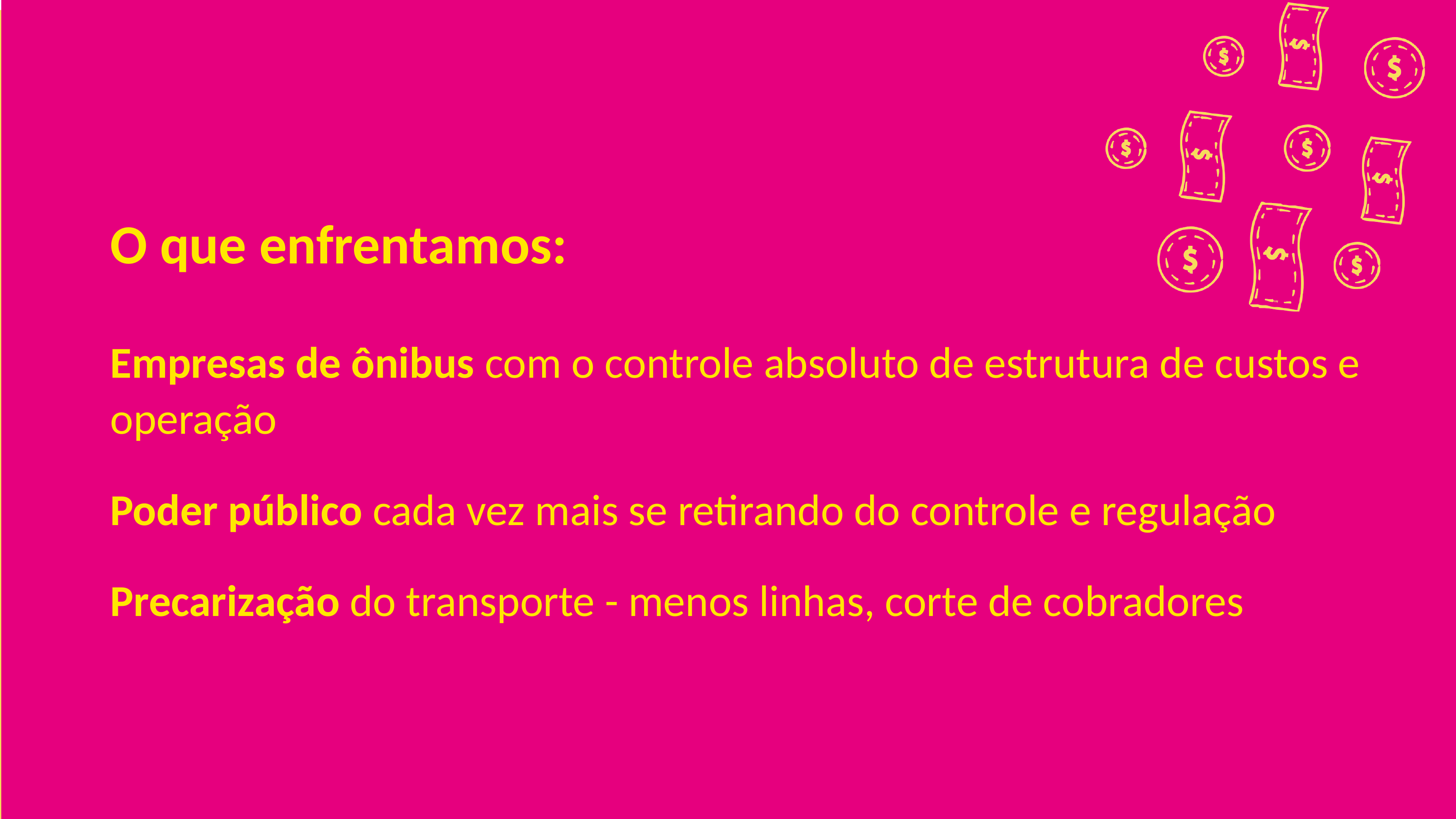

# O que enfrentamos:

Empresas de ônibus com o controle absoluto de estrutura de custos e operação
Poder público cada vez mais se retirando do controle e regulação

Precarização do transporte - menos linhas, corte de cobradores